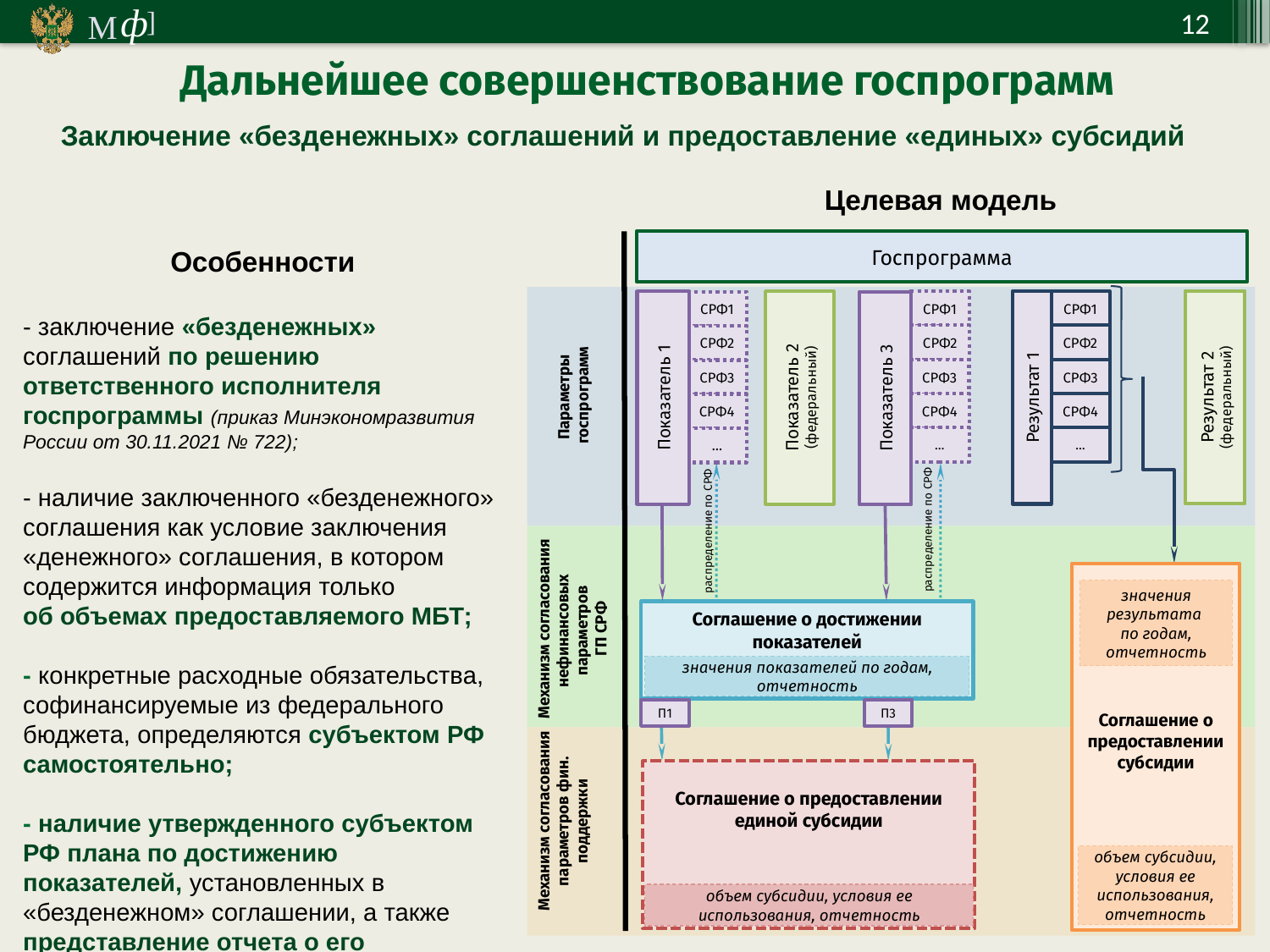

Дальнейшее совершенствование госпрограмм
Заключение «безденежных» соглашений и предоставление «единых» субсидий
Целевая модель
Госпрограмма

СРФ1
СРФ1
СРФ1
СРФ2
СРФ2
СРФ2

СРФ3
СРФ3
СРФ3

Показатель 2 (федеральный)
Результат 2 (федеральный)
Параметры
 госпрограмм
Показатель 1
Показатель 3
Результат 1
СРФ4
СРФ4
СРФ4
…
…
…

распределение по СРФ
распределение по СРФ

Соглашение о предоставлении субсидии

значения результата
по годам, отчетность
объем субсидии, условия ее использования, отчетность
Механизм согласования нефинансовых
параметров
ГП СРФ
Соглашение о достижении показателей
значения показателей по годам, отчетность
П1
П3

Соглашение о предоставлении единой субсидии
Механизм согласования параметров фин. поддержки
объем субсидии, условия ее использования, отчетность
Особенности

- заключение «безденежных» соглашений по решению ответственного исполнителя госпрограммы (приказ Минэкономразвития России от 30.11.2021 № 722);

- наличие заключенного «безденежного» соглашения как условие заключения «денежного» соглашения, в котором содержится информация только
об объемах предоставляемого МБТ;

- конкретные расходные обязательства, софинансируемые из федерального бюджета, определяются субъектом РФ самостоятельно;

- наличие утвержденного субъектом РФ плана по достижению показателей, установленных в «безденежном» соглашении, а также представление отчета о его выполнении;